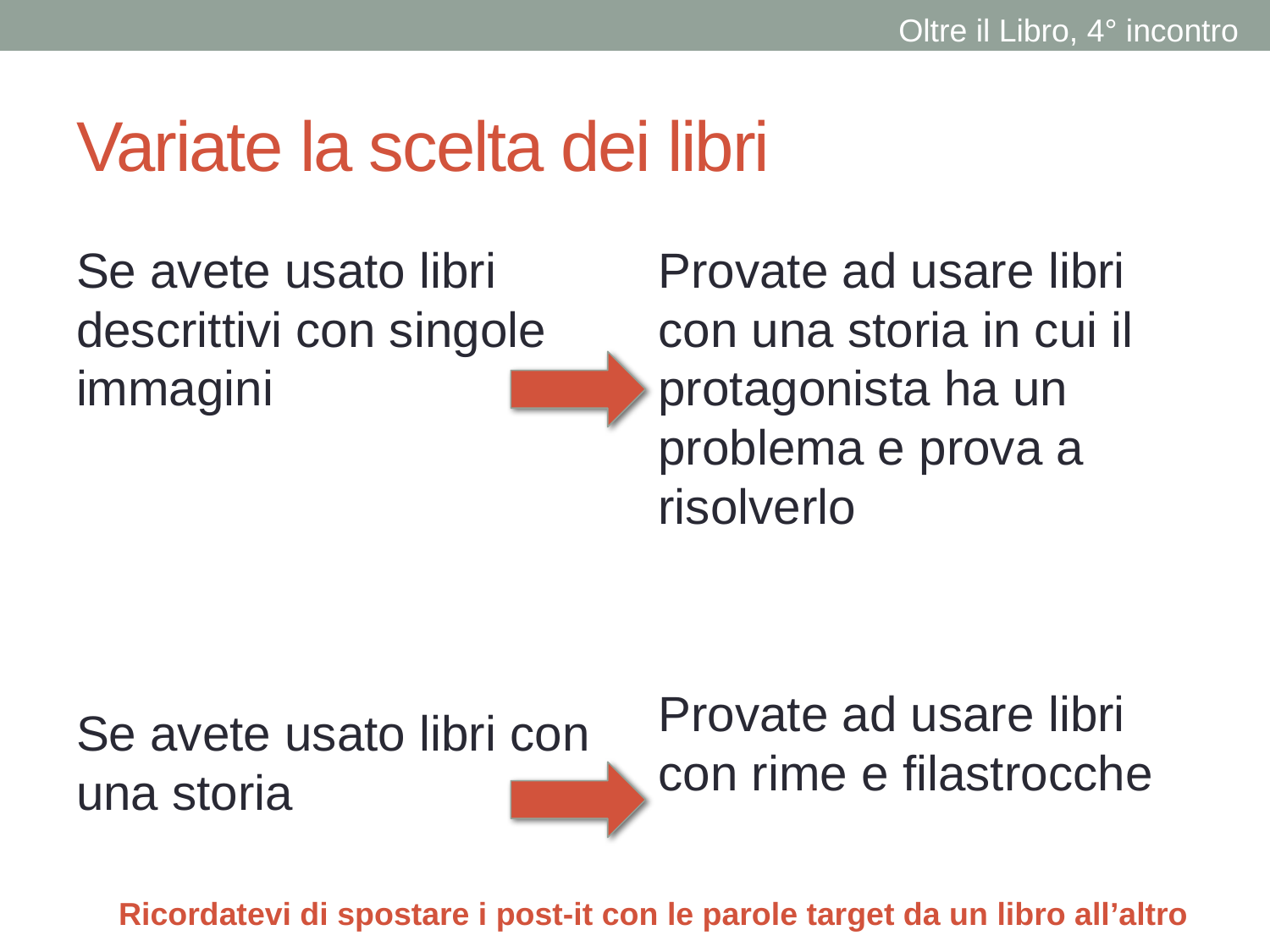

Oltre il Libro, 4° incontro
# Variate la scelta dei libri
Se avete usato libri descrittivi con singole immagini

Se avete usato libri con una storia

Provate ad usare libri con una storia in cui il protagonista ha un problema e prova a risolverlo

Provate ad usare libri con rime e filastrocche

Ricordatevi di spostare i post-it con le parole target da un libro all’altro